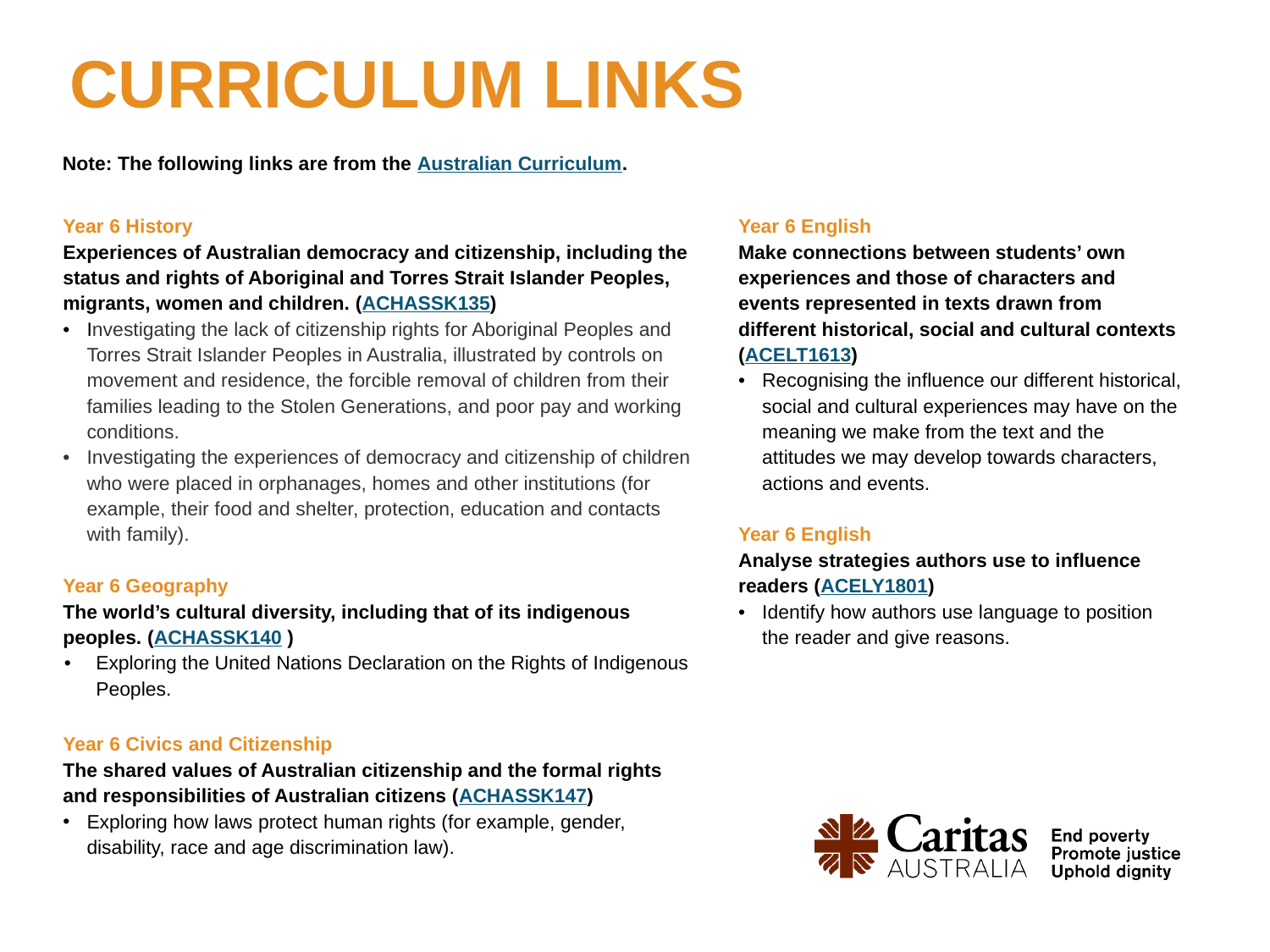

# Curriculum links
Note: The following links are from the Australian Curriculum.
| Year 6 History Experiences of Australian democracy and citizenship, including the status and rights of Aboriginal and Torres Strait Islander Peoples, migrants, women and children. (ACHASSK135) Investigating the lack of citizenship rights for Aboriginal Peoples and Torres Strait Islander Peoples in Australia, illustrated by controls on movement and residence, the forcible removal of children from their families leading to the Stolen Generations, and poor pay and working conditions. Investigating the experiences of democracy and citizenship of children who were placed in orphanages, homes and other institutions (for example, their food and shelter, protection, education and contacts with family). Year 6 Geography The world’s cultural diversity, including that of its indigenous peoples. (ACHASSK140 ) Exploring the United Nations Declaration on the Rights of Indigenous Peoples. | Year 6 English Make connections between students’ own experiences and those of characters and events represented in texts drawn from different historical, social and cultural contexts (ACELT1613) Recognising the influence our different historical, social and cultural experiences may have on the meaning we make from the text and the attitudes we may develop towards characters, actions and events. Year 6 English Analyse strategies authors use to influence readers (ACELY1801) Identify how authors use language to position the reader and give reasons. |
| --- | --- |
| Year 6 Civics and Citizenship The shared values of Australian citizenship and the formal rights and responsibilities of Australian citizens (ACHASSK147) Exploring how laws protect human rights (for example, gender, disability, race and age discrimination law). |  |